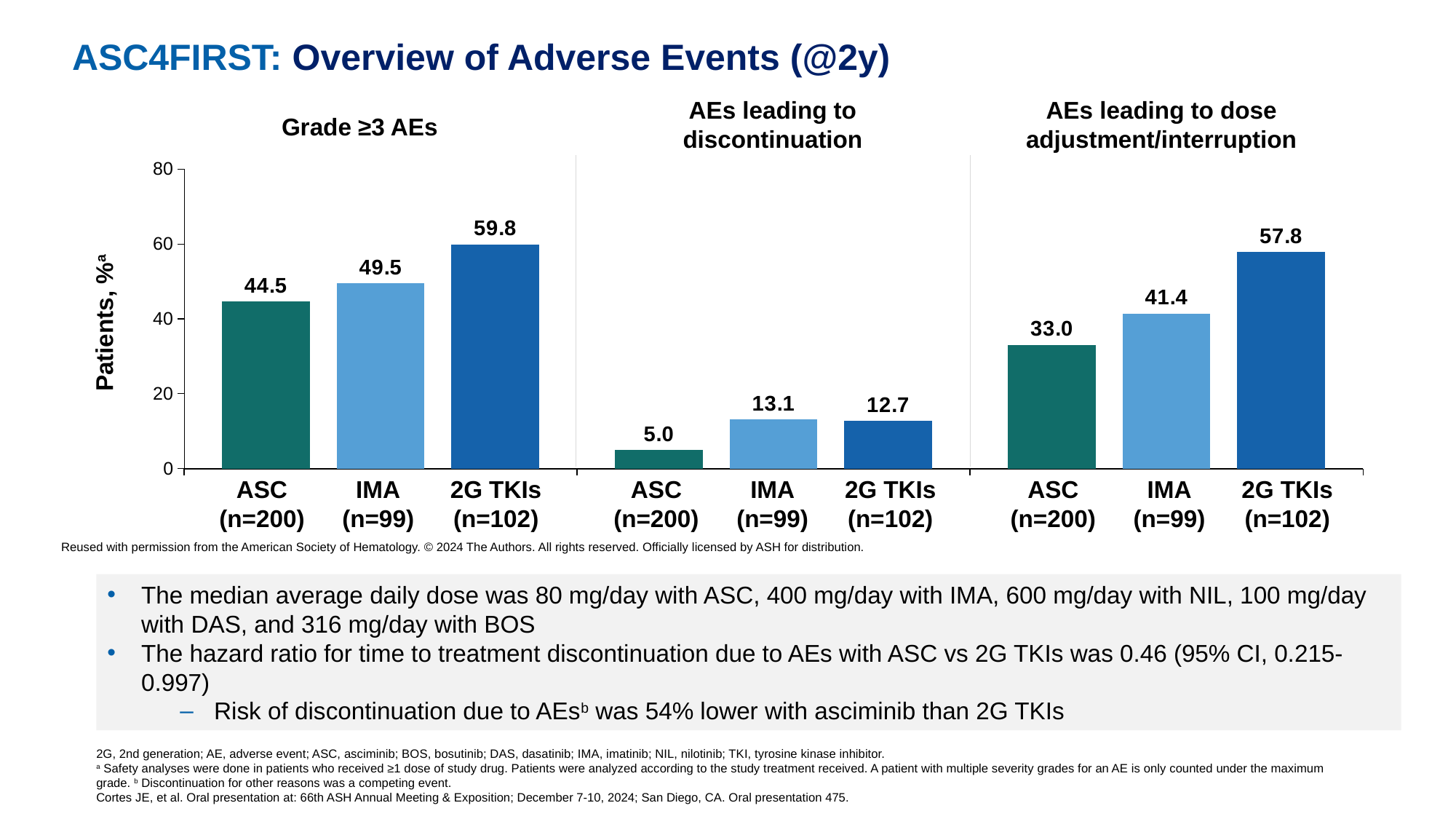

# ASC4FIRST: Overview of Adverse Events (@2y)
AEs leading to
discontinuation
AEs leading to dose
adjustment/interruption
Grade ≥3 AEs

### Chart

| Category | All asciminib (n=200) | Imatinib (n=99) | 2G TKI (n=102) |
|---|---|---|---|
| Grade ≥3 AEs | 44.5 | 49.5 | 59.8 |
| AEs leading to discontinuation | 5.0 | 13.1 | 12.7 |
| AEs leading to dose adjustment/interruption | 33.0 | 41.4 | 57.8 |
Patients, %a
ASC
(n=200)
IMA
(n=99)
2G TKIs
(n=102)
ASC
(n=200)
IMA
(n=99)
2G TKIs
(n=102)
ASC
(n=200)
IMA
(n=99)
2G TKIs
(n=102)
Reused with permission from the American Society of Hematology. © 2024 The Authors. All rights reserved. Officially licensed by ASH for distribution.
The median average daily dose was 80 mg/day with ASC, 400 mg/day with IMA, 600 mg/day with NIL, 100 mg/day with DAS, and 316 mg/day with BOS
The hazard ratio for time to treatment discontinuation due to AEs with ASC vs 2G TKIs was 0.46 (95% CI, 0.215-0.997)
Risk of discontinuation due to AEsb was 54% lower with asciminib than 2G TKIs
2G, 2nd generation; AE, adverse event; ASC, asciminib; BOS, bosutinib; DAS, dasatinib; IMA, imatinib; NIL, nilotinib; TKI, tyrosine kinase inhibitor.
a Safety analyses were done in patients who received ≥1 dose of study drug. Patients were analyzed according to the study treatment received. A patient with multiple severity grades for an AE is only counted under the maximum grade. b Discontinuation for other reasons was a competing event.
Cortes JE, et al. Oral presentation at: 66th ASH Annual Meeting & Exposition; December 7-10, 2024; San Diego, CA. Oral presentation 475.